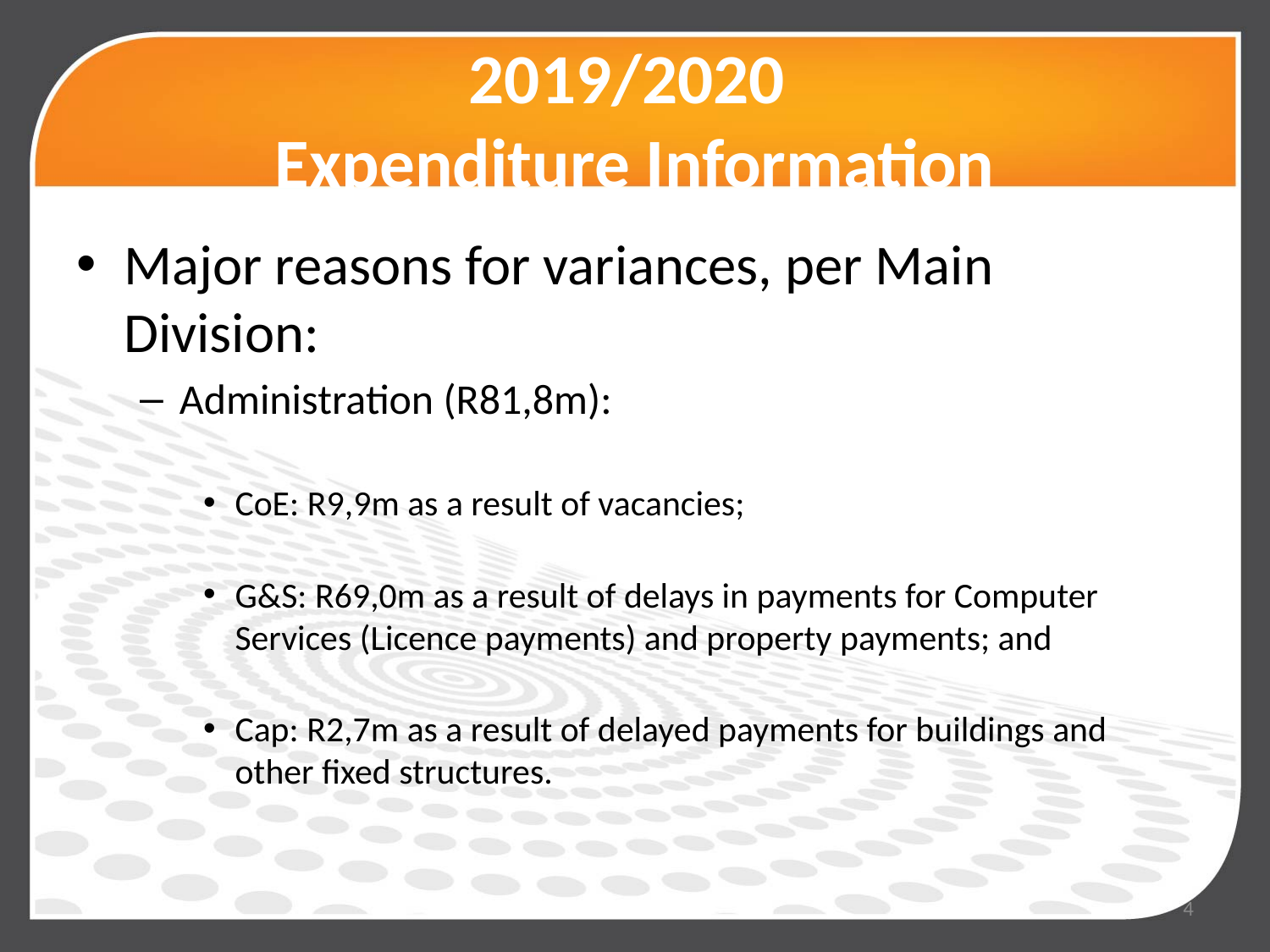

# 2019/2020 Expenditure Information
Major reasons for variances, per Main Division:
Administration (R81,8m):
CoE: R9,9m as a result of vacancies;
G&S: R69,0m as a result of delays in payments for Computer Services (Licence payments) and property payments; and
Cap: R2,7m as a result of delayed payments for buildings and other fixed structures.
4